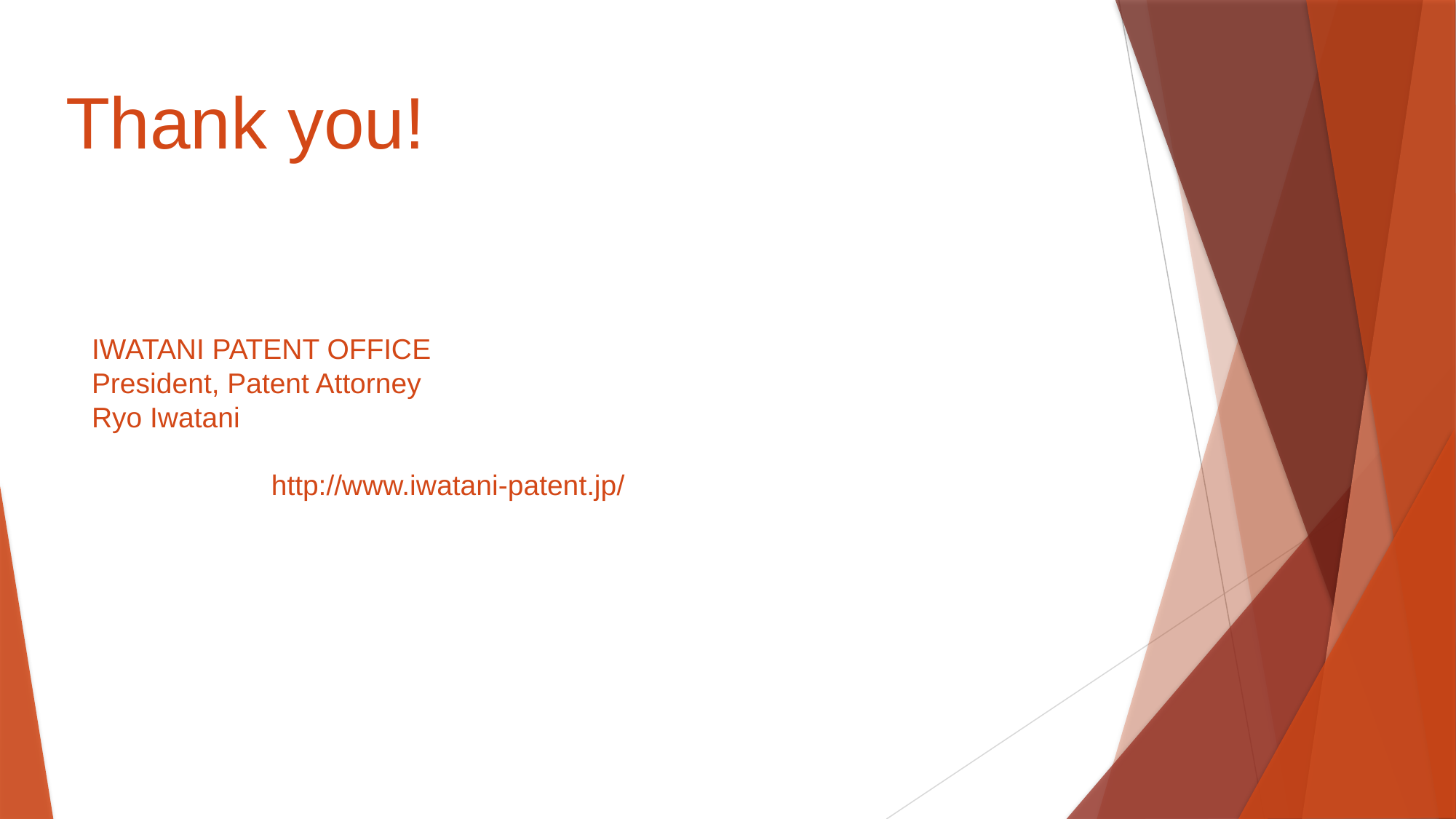

Thank you!
# IWATANI PATENT OFFICE President, Patent Attorney Ryo Iwatani http://www.iwatani-patent.jp/